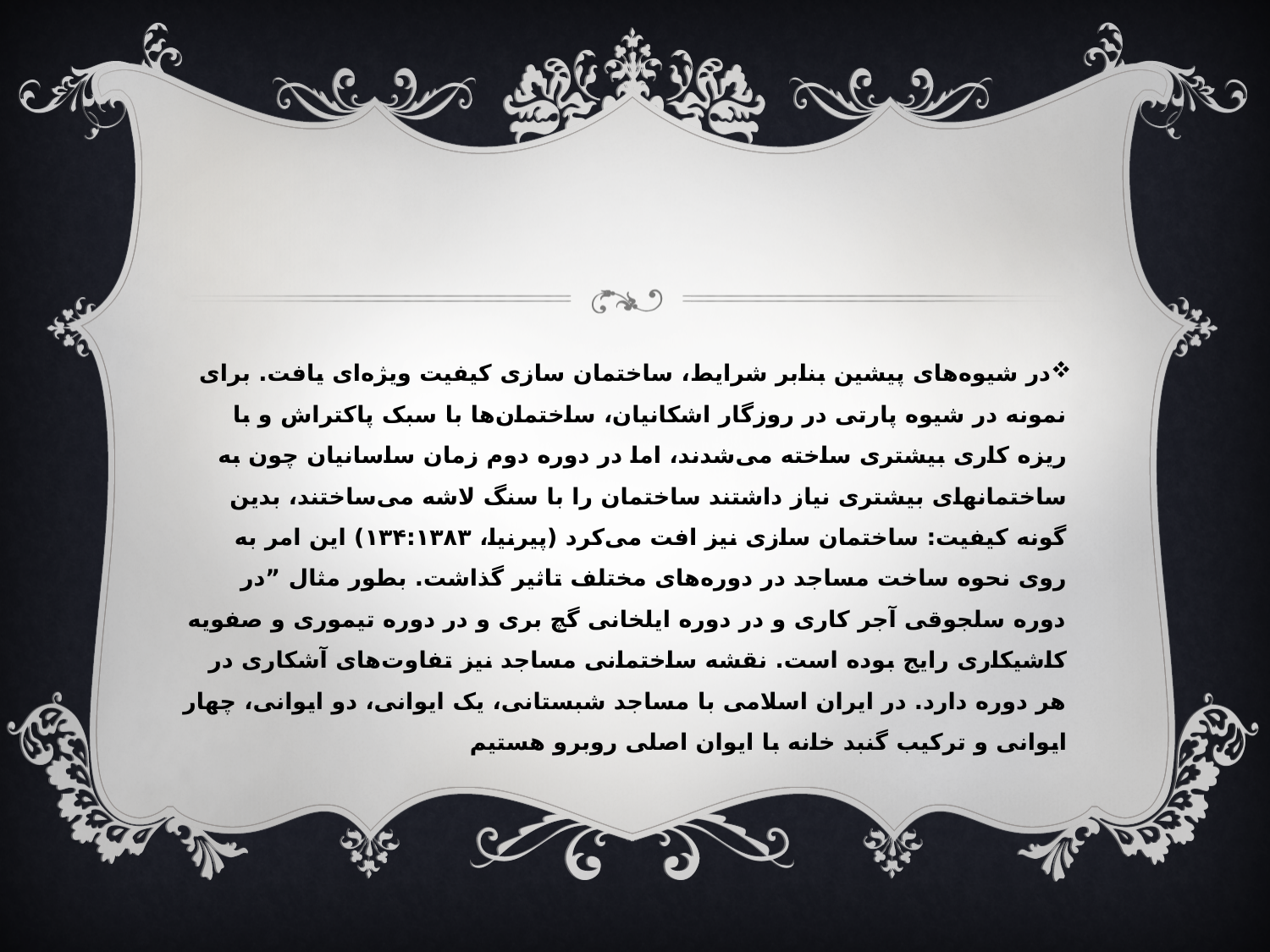

در شیوه‌های پیشین بنابر شرایط، ساختمان سازی کیفیت ویژه‌ای یافت. برای نمونه در شیوه پارتی در روزگار اشکانیان، ساختمان‌ها با سبک پاکتراش و با ریزه کاری بیشتری ساخته می‌شدند، اما در دوره دوم زمان ساسانیان چون به ساختمانهای بیشتری نیاز داشتند ساختمان را با سنگ لاشه می‌ساختند، بدین گونه کیفیت: ساختمان سازی نیز افت می‌کرد (پیرنیا، ۱۳۴:۱۳۸۳) این امر به روی نحوه ساخت مساجد در دوره‌های مختلف تاثیر گذاشت. بطور مثال ”در دوره سلجوقی آجر کاری و در دوره ایلخانی گچ بری و در دوره تیموری و صفویه کاشیکاری رایج بوده است. نقشه ساختمانی مساجد نیز تفاوت‌های آشکاری در هر دوره دارد. در ایران اسلامی با مساجد شبستانی، یک ایوانی، دو ایوانی، چهار ایوانی و ترکیب گنبد خانه با ایوان اصلی روبرو هستیم